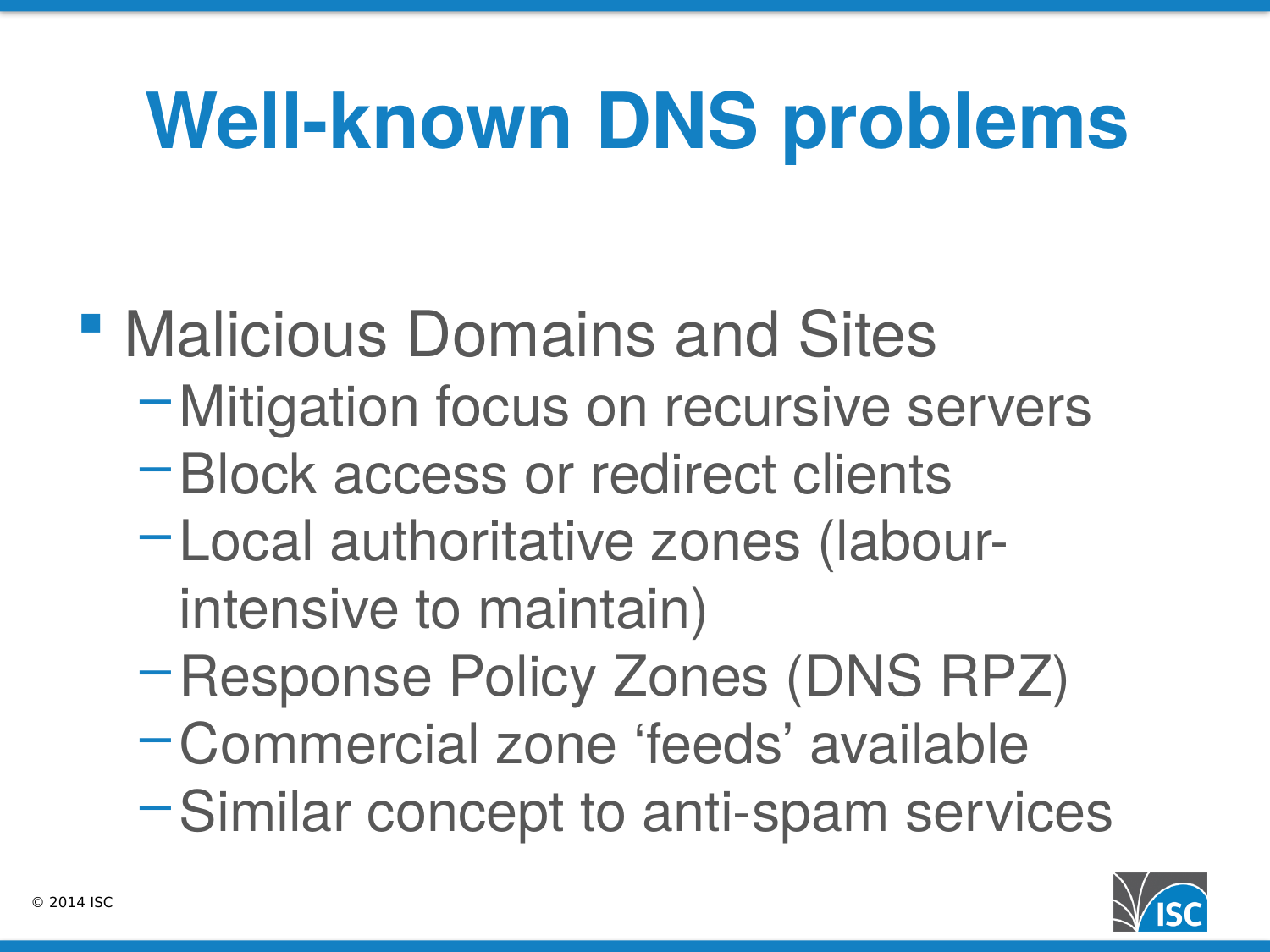

# Well-known DNS problems
Malicious Domains and Sites
Mitigation focus on recursive servers
Block access or redirect clients
Local authoritative zones (labour-intensive to maintain)
Response Policy Zones (DNS RPZ)
Commercial zone ‘feeds’ available
Similar concept to anti-spam services